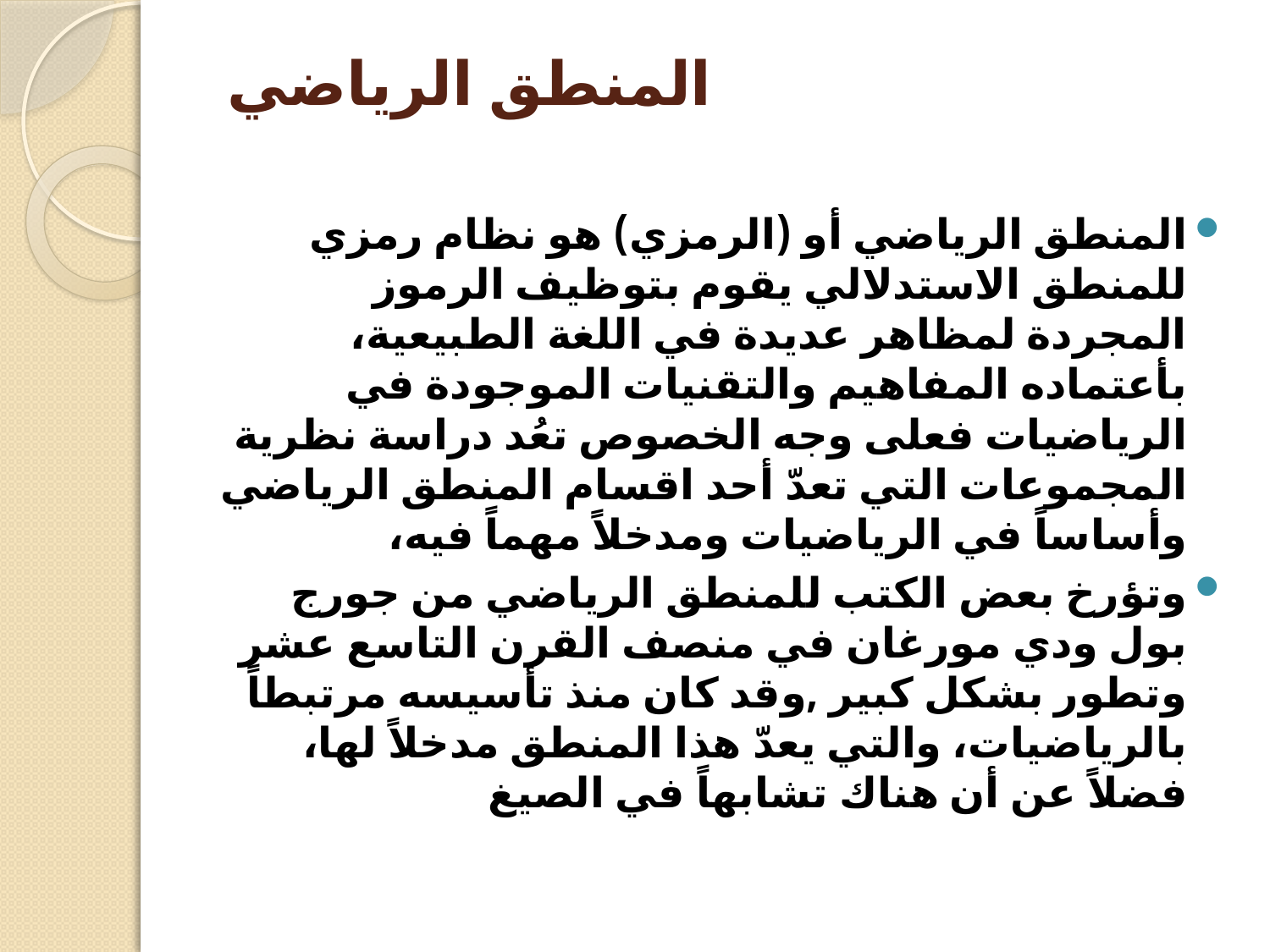

# المنطق الرياضي
المنطق الرياضي أو (الرمزي) هو نظام رمزي للمنطق الاستدلالي يقوم بتوظيف الرموز المجردة لمظاهر عديدة في اللغة الطبيعية، بأعتماده المفاهيم والتقنيات الموجودة في الرياضيات فعلى وجه الخصوص تعُد دراسة نظرية المجموعات التي تعدّ أحد اقسام المنطق الرياضي وأساساً في الرياضيات ومدخلاً مهماً فيه،
وتؤرخ بعض الكتب للمنطق الرياضي من جورج بول ودي مورغان في منصف القرن التاسع عشر وتطور بشكل كبير ,وقد كان منذ تأسيسه مرتبطاً بالرياضيات، والتي يعدّ هذا المنطق مدخلاً لها، فضلاً عن أن هناك تشابهاً في الصيغ